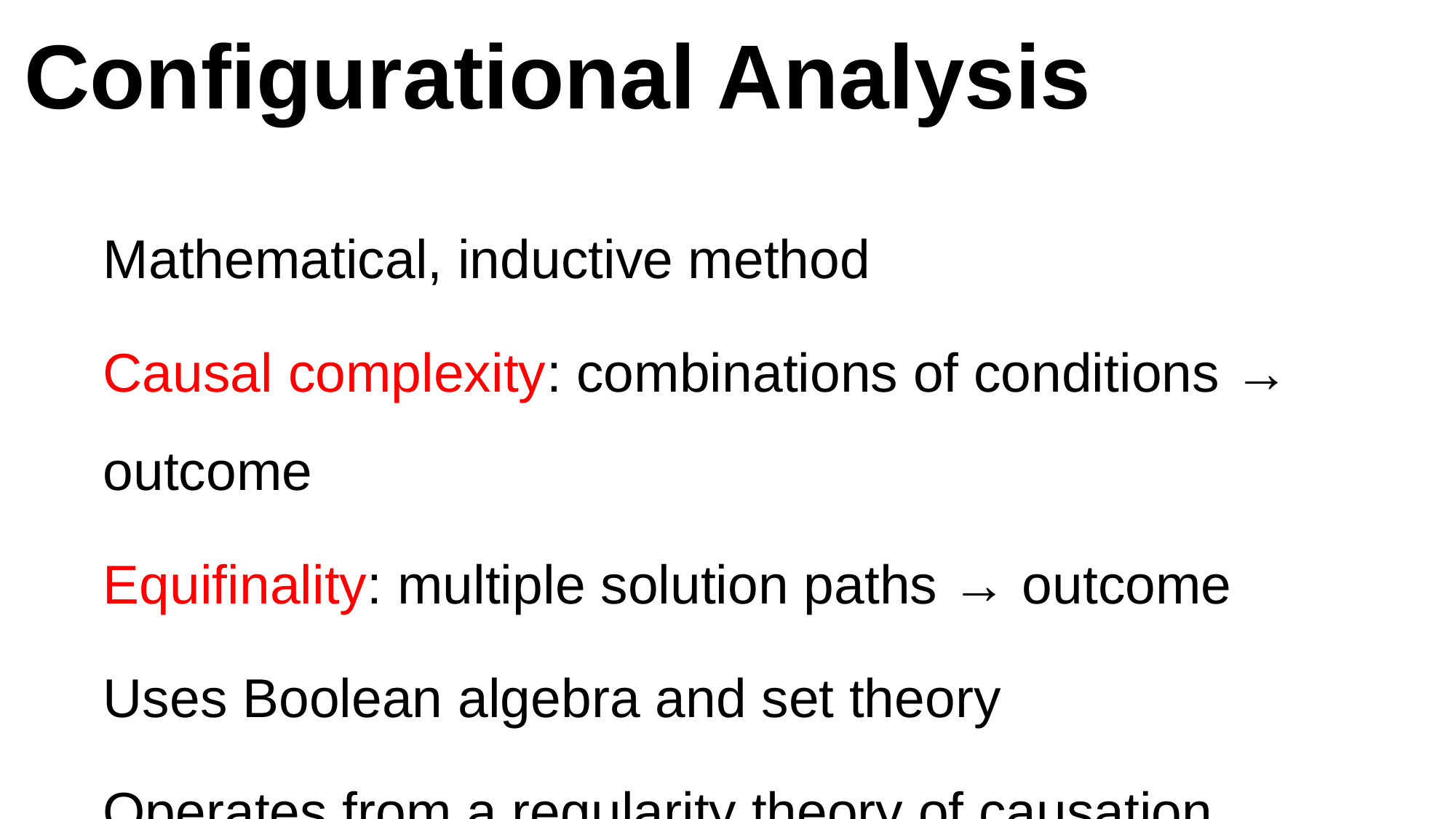

# Configurational Analysis
Mathematical, inductive method
Causal complexity: combinations of conditions → outcome
Equifinality: multiple solution paths → outcome
Uses Boolean algebra and set theory
Operates from a regularity theory of causation